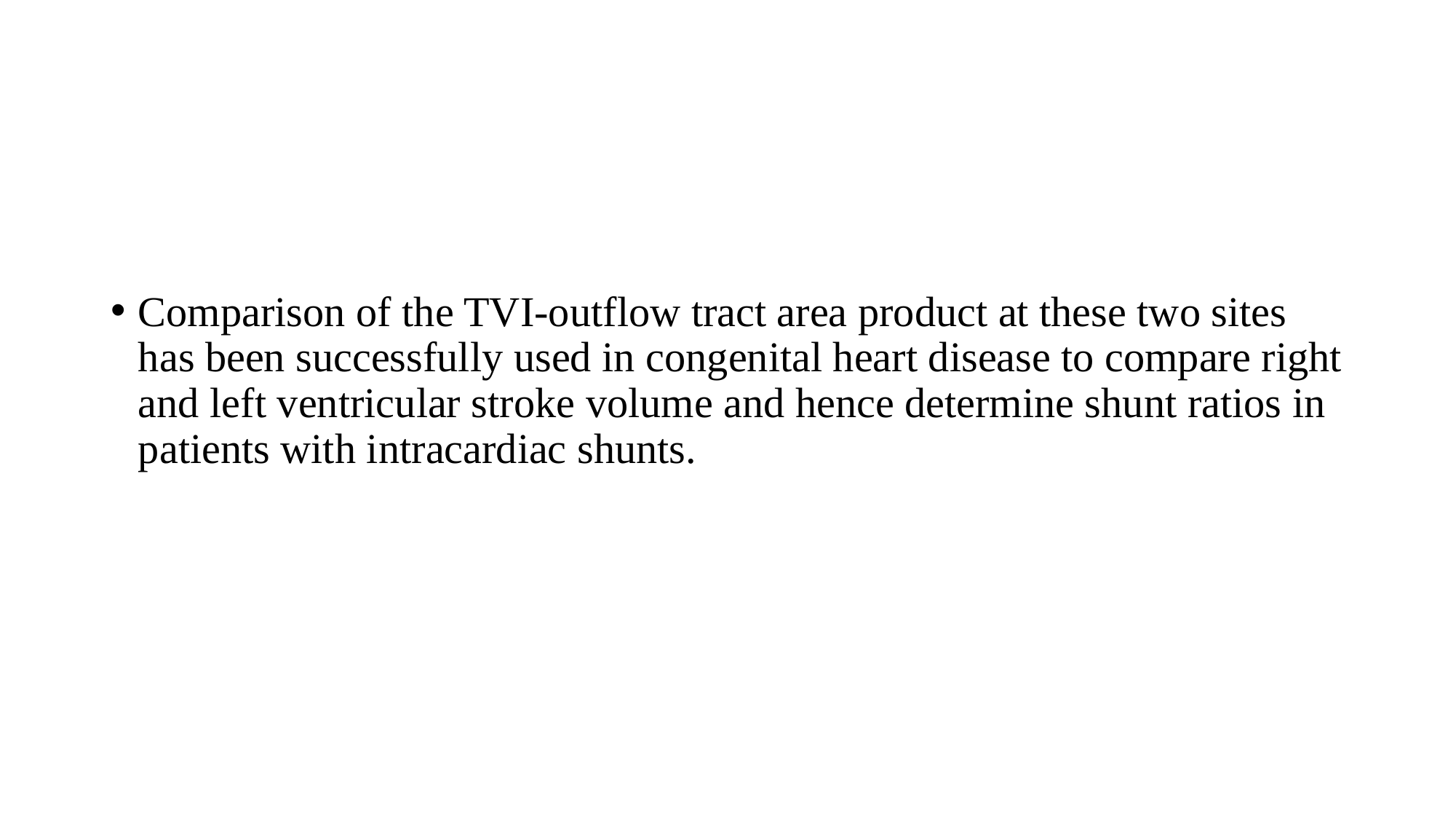

Comparison of the TVI-outflow tract area product at these two sites has been successfully used in congenital heart disease to compare right and left ventricular stroke volume and hence determine shunt ratios in patients with intracardiac shunts.